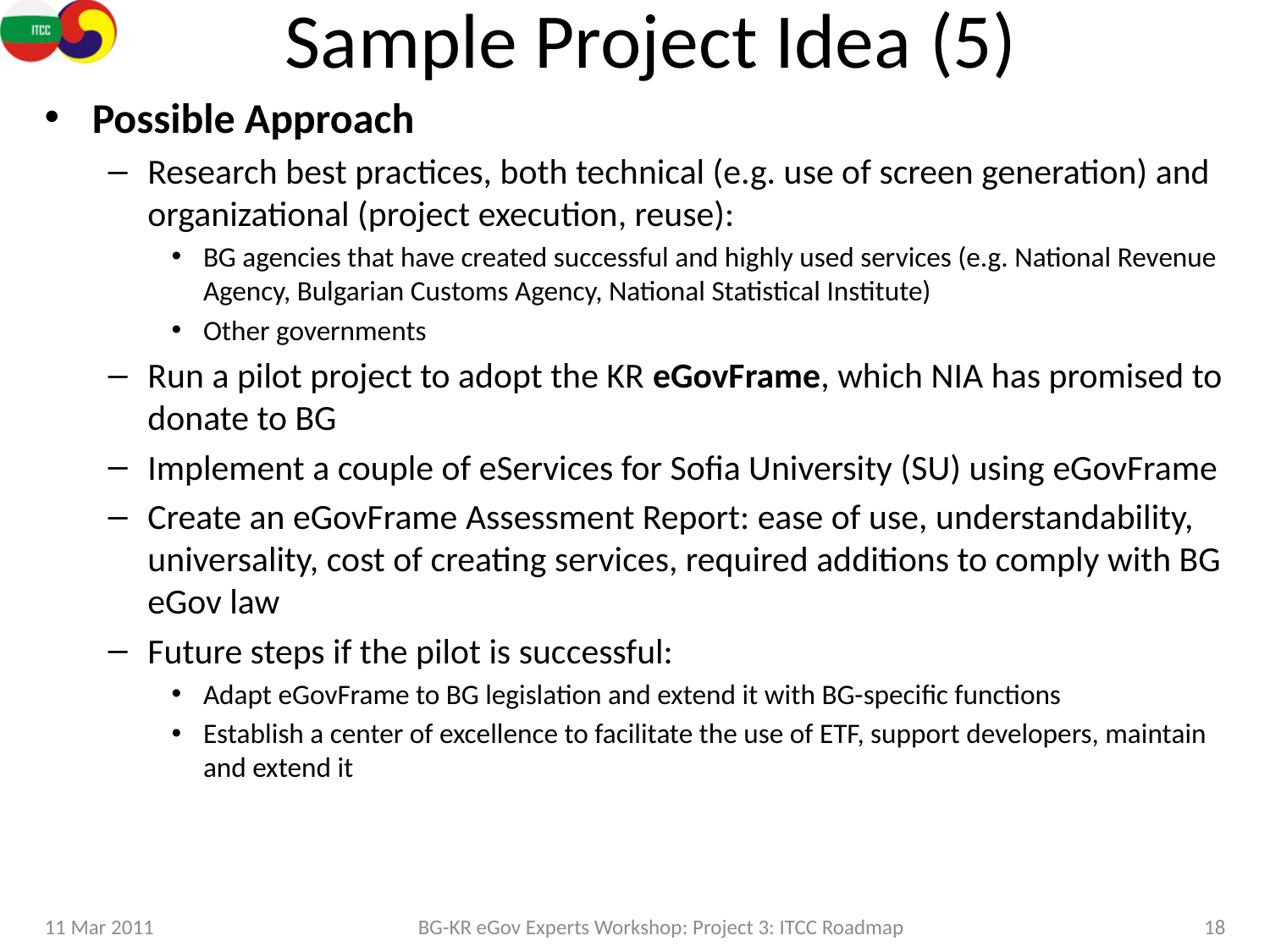

# Sample Project Idea (5)
Possible Approach
Research best practices, both technical (e.g. use of screen generation) and organizational (project execution, reuse):
BG agencies that have created successful and highly used services (e.g. National Revenue Agency, Bulgarian Customs Agency, National Statistical Institute)
Other governments
Run a pilot project to adopt the KR eGovFrame, which NIA has promised to donate to BG
Implement a couple of eServices for Sofia University (SU) using eGovFrame
Create an eGovFrame Assessment Report: ease of use, understandability, universality, cost of creating services, required additions to comply with BG eGov law
Future steps if the pilot is successful:
Adapt eGovFrame to BG legislation and extend it with BG-specific functions
Establish a center of excellence to facilitate the use of ETF, support developers, maintain and extend it
11 Mar 2011
BG-KR eGov Experts Workshop: Project 3: ITCC Roadmap
18